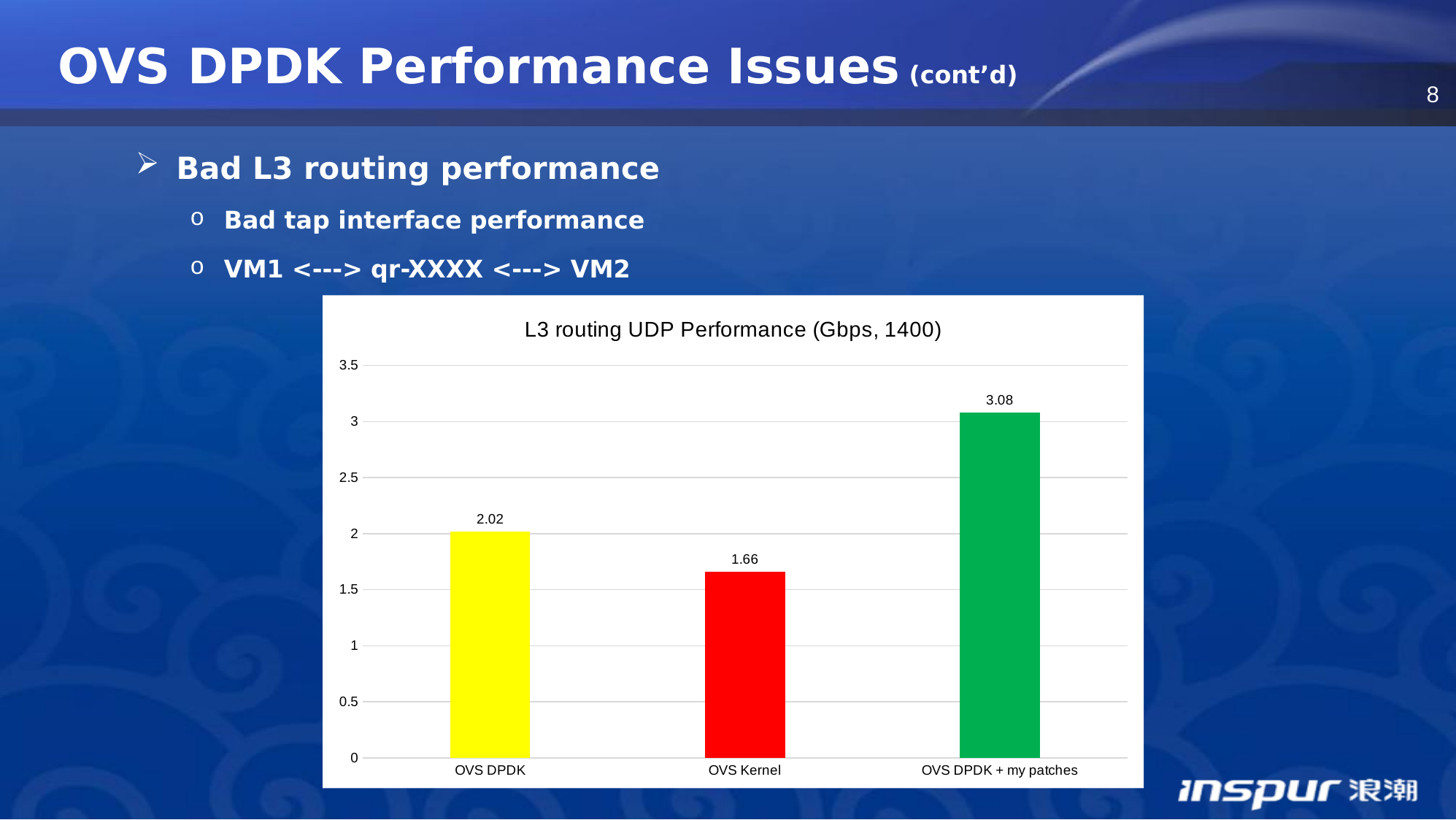

OVS DPDK Performance Issues (cont’d)
Bad L3 routing performance
Bad tap interface performance
VM1 <---> qr-XXXX <---> VM2

### Chart:

| Category | L3 routing UDP Performance (Gbps, 1400) |
|---|---|
| OVS DPDK | 2.02 |
| OVS Kernel | 1.66 |
| OVS DPDK + my patches | 3.08 |